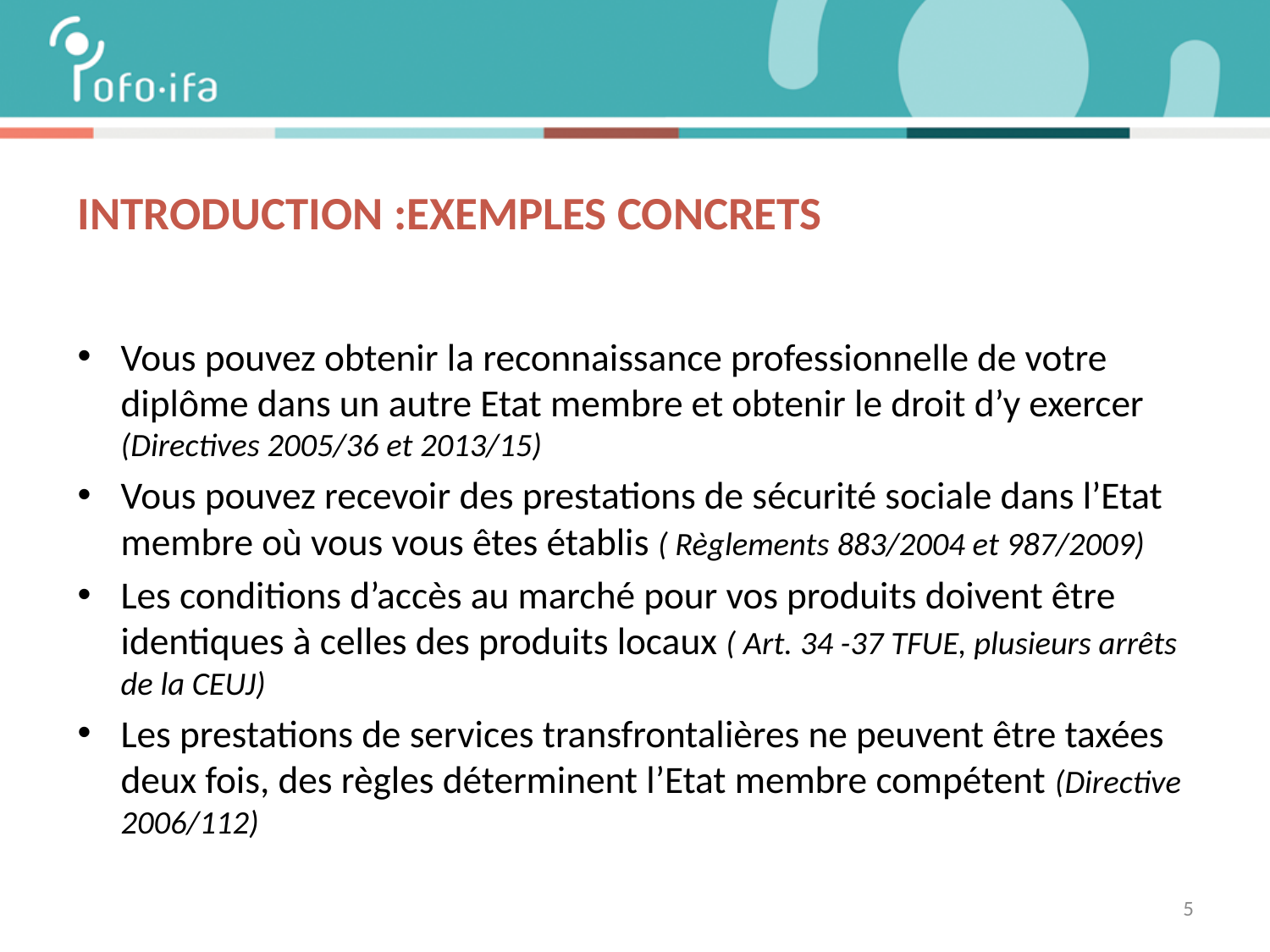

# Introduction :EXEMPLES CONCRETS
Vous pouvez obtenir la reconnaissance professionnelle de votre diplôme dans un autre Etat membre et obtenir le droit d’y exercer (Directives 2005/36 et 2013/15)
Vous pouvez recevoir des prestations de sécurité sociale dans l’Etat membre où vous vous êtes établis ( Règlements 883/2004 et 987/2009)
Les conditions d’accès au marché pour vos produits doivent être identiques à celles des produits locaux ( Art. 34 -37 TFUE, plusieurs arrêts de la CEUJ)
Les prestations de services transfrontalières ne peuvent être taxées deux fois, des règles déterminent l’Etat membre compétent (Directive 2006/112)

5